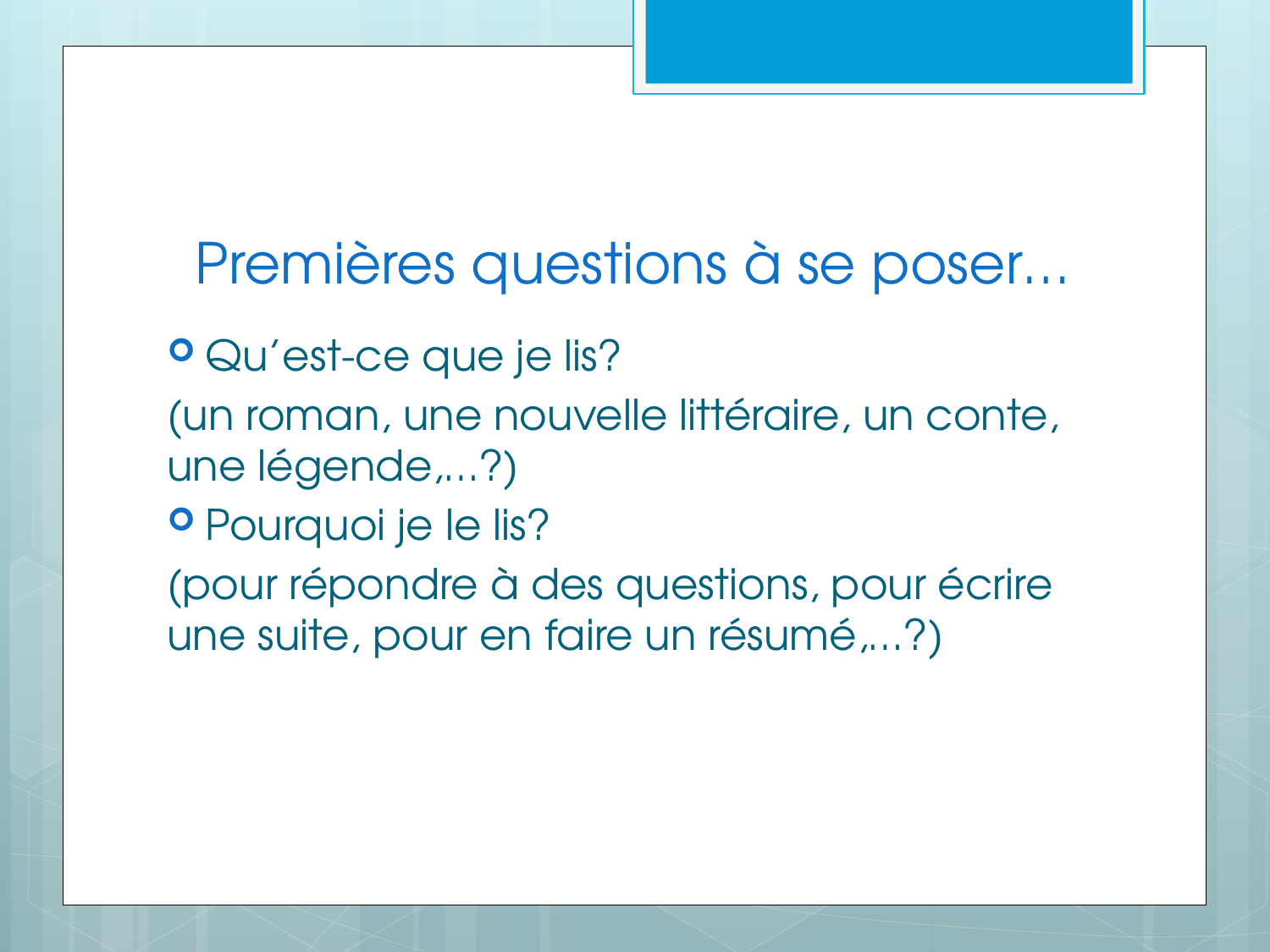

# Premières questions à se poser…
Qu’est-ce que je lis?
(un roman, une nouvelle littéraire, un conte, une légende,…?)
Pourquoi je le lis?
(pour répondre à des questions, pour écrire une suite, pour en faire un résumé,…?)